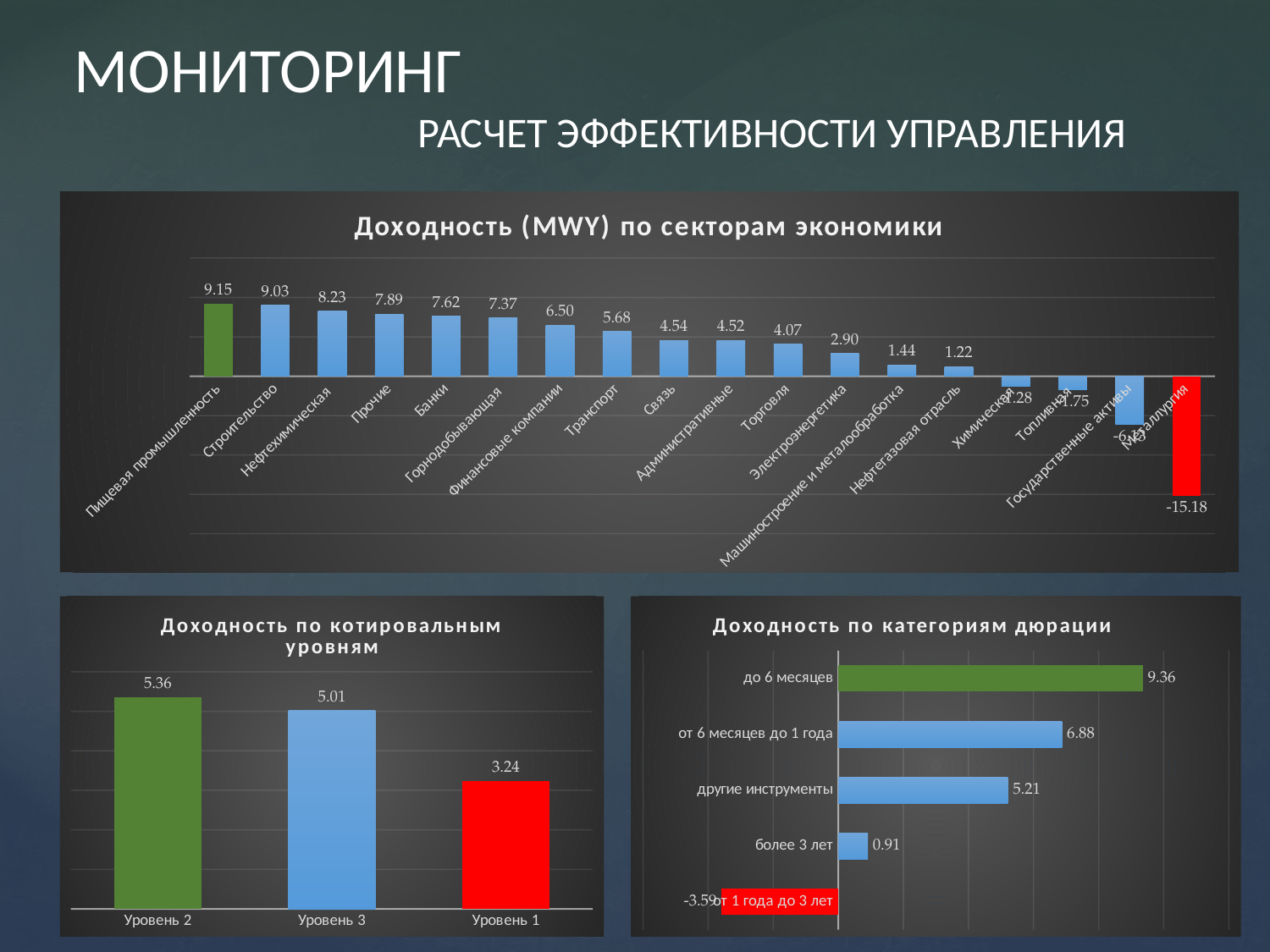

# МОНИТОРИНГ
РАСЧЕТ ЭФФЕКТИВНОСТИ УПРАВЛЕНИЯ

### Chart: Доходность (MWY) по секторам экономики

| Category | Доходность * |
|---|---|
| Пищевая промышленность | 9.146 |
| Строительство | 9.0274 |
| Нефтехимическая  | 8.2307 |
| Прочие | 7.8863 |
| Банки | 7.6162 |
| Горнодобывающая  | 7.368799999999998 |
| Финансовые компании | 6.5015 |
| Транспорт | 5.6804 |
| Связь | 4.5392 |
| Административные | 4.5167 |
| Торговля | 4.0667 |
| Электроэнергетика | 2.895999999999999 |
| Машиностроение и металообработка | 1.4428 |
| Нефтегазовая отрасль | 1.2153 |
| Химическая  | -1.2779 |
| Топливная  | -1.7464 |
| Государственные активы | -6.132 |
| Металлургия | -15.1814 |

### Chart: Доходность по категориям дюрации

| Category | Доходность * |
|---|---|
| от 1 года до 3 лет | -3.5859 |
| более 3 лет | 0.9078 |
| другие инструменты | 5.2098 |
| от 6 месяцев до 1 года | 6.876 |
| до 6 месяцев | 9.3627 |

### Chart: Доходность по котировальным уровням

| Category | Доходность * |
|---|---|
| Уровень 2 | 5.356999999999997 |
| Уровень 3 | 5.014199999999996 |
| Уровень 1 | 3.2351 |